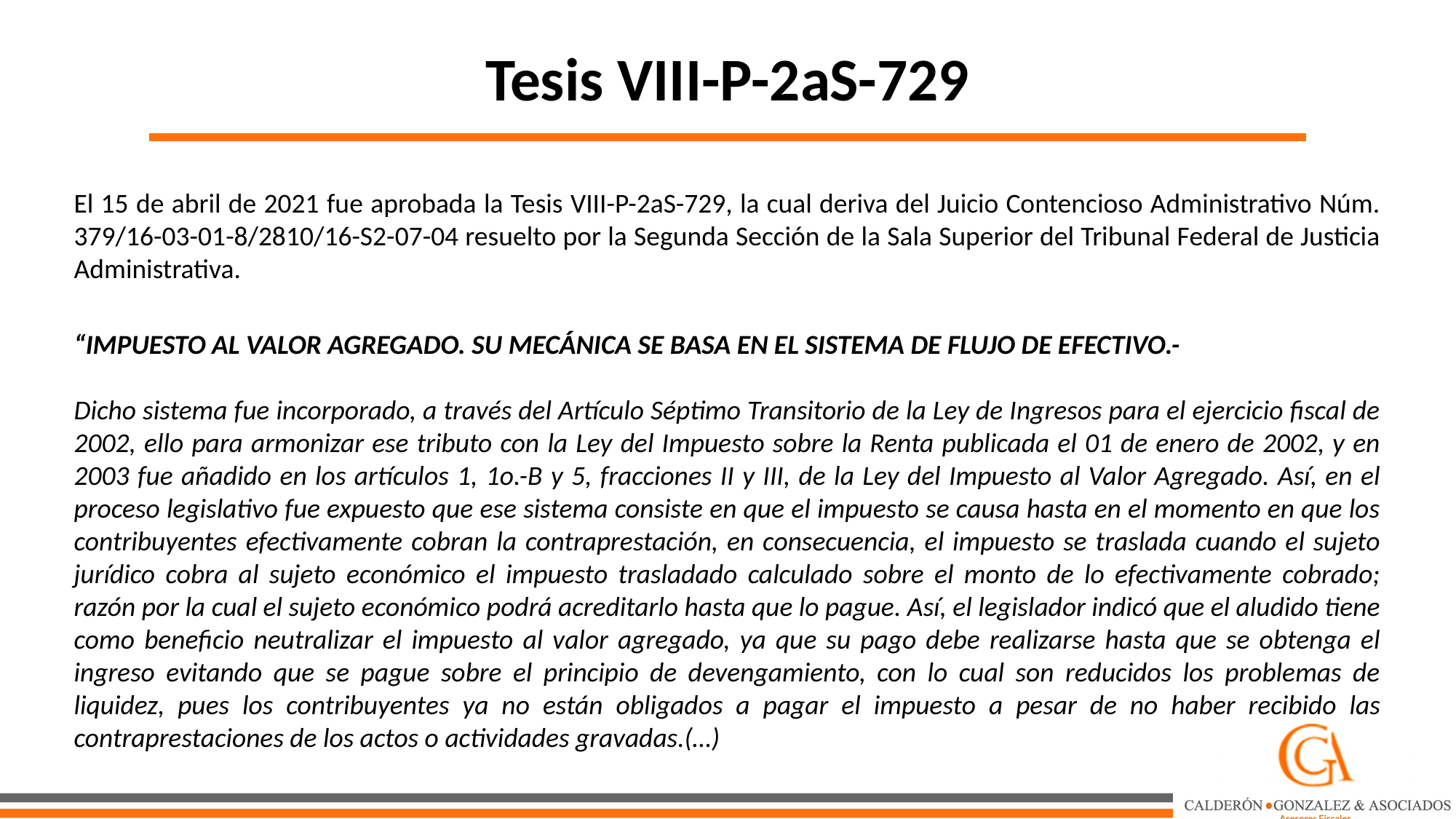

Tesis VIII-P-2aS-729
El 15 de abril de 2021 fue aprobada la Tesis VIII-P-2aS-729, la cual deriva del Juicio Contencioso Administrativo Núm. 379/16-03-01-8/2810/16-S2-07-04 resuelto por la Segunda Sección de la Sala Superior del Tribunal Federal de Justicia Administrativa.

“IMPUESTO AL VALOR AGREGADO. SU MECÁNICA SE BASA EN EL SISTEMA DE FLUJO DE EFECTIVO.-

Dicho sistema fue incorporado, a través del Artículo Séptimo Transitorio de la Ley de Ingresos para el ejercicio fiscal de 2002, ello para armonizar ese tributo con la Ley del Impuesto sobre la Renta publicada el 01 de enero de 2002, y en 2003 fue añadido en los artículos 1, 1o.-B y 5, fracciones II y III, de la Ley del Impuesto al Valor Agregado. Así, en el proceso legislativo fue expuesto que ese sistema consiste en que el impuesto se causa hasta en el momento en que los contribuyentes efectivamente cobran la contraprestación, en consecuencia, el impuesto se traslada cuando el sujeto jurídico cobra al sujeto económico el impuesto trasladado calculado sobre el monto de lo efectivamente cobrado; razón por la cual el sujeto económico podrá acreditarlo hasta que lo pague. Así, el legislador indicó que el aludido tiene como beneficio neutralizar el impuesto al valor agregado, ya que su pago debe realizarse hasta que se obtenga el ingreso evitando que se pague sobre el principio de devengamiento, con lo cual son reducidos los problemas de liquidez, pues los contribuyentes ya no están obligados a pagar el impuesto a pesar de no haber recibido las contraprestaciones de los actos o actividades gravadas.(…)